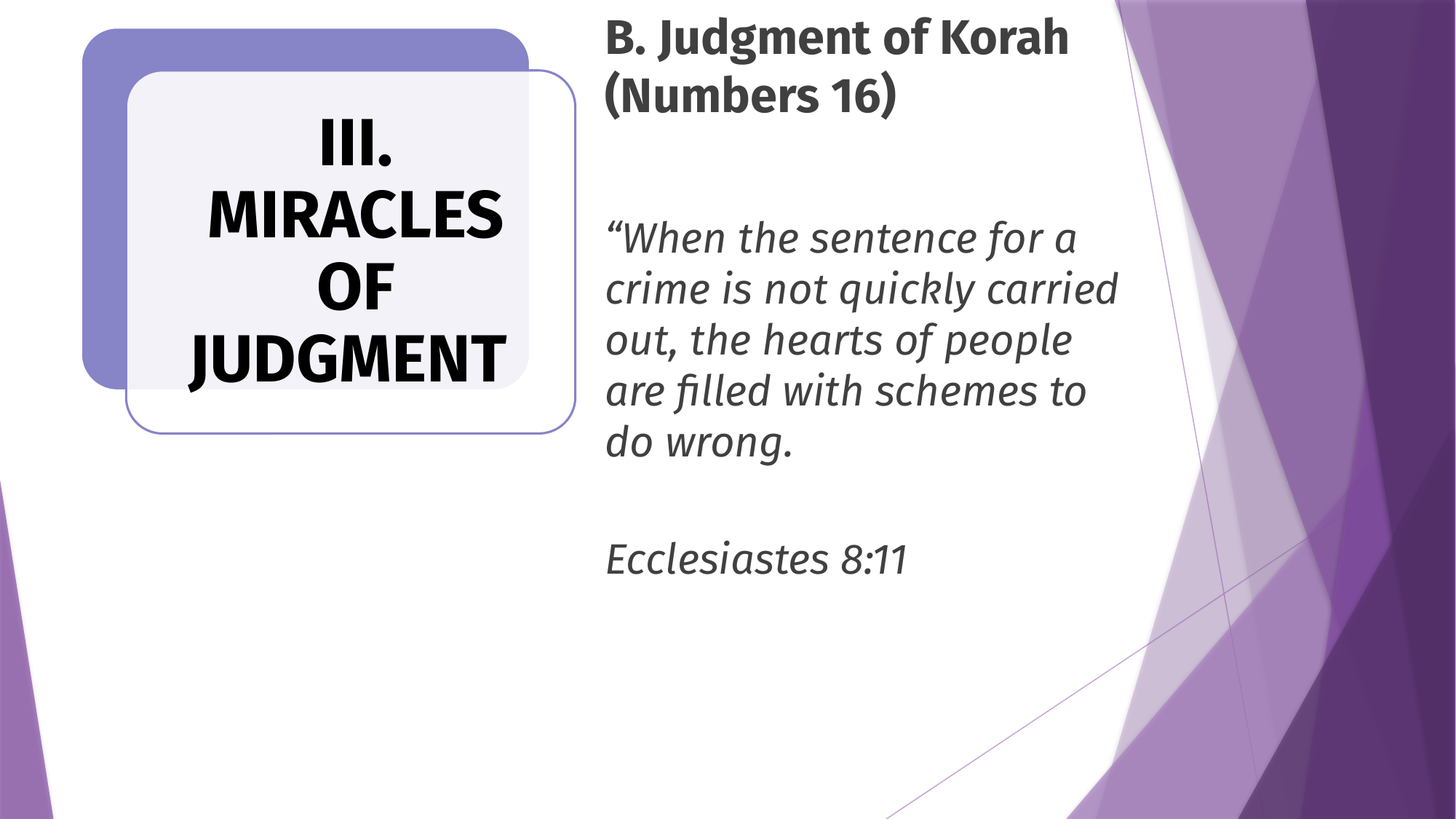

B. Judgment of Korah (Numbers 16)

“When the sentence for a crime is not quickly carried out, the hearts of people are filled with schemes to do wrong.
			Ecclesiastes 8:11

III. MIRACLES OF JUDGMENT
# How Does God Heal?